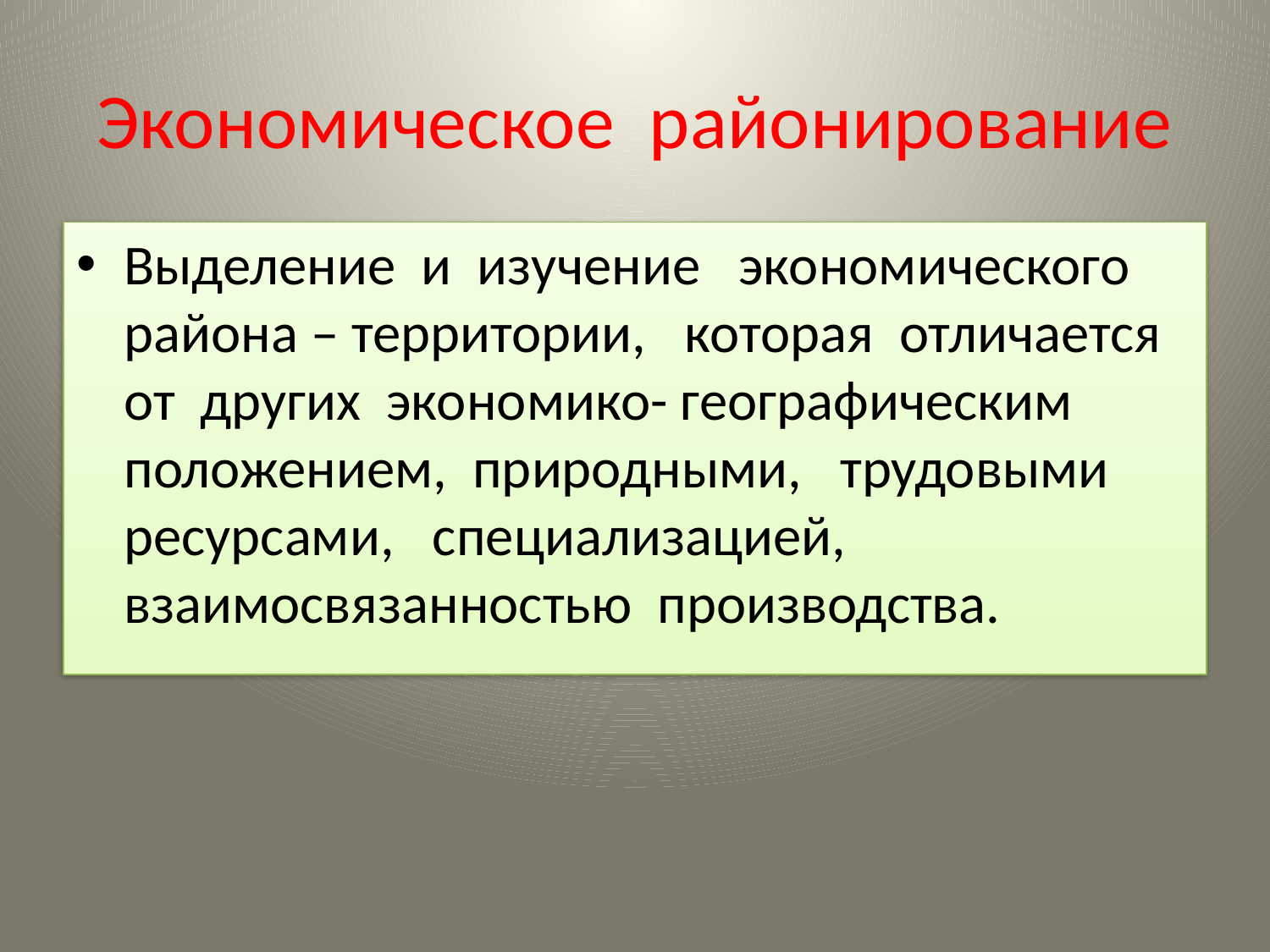

# Экономическое  районирование
Выделение  и  изучение   экономического  района – территории,   которая  отличается   от  других  экономико- географическим   положением,  природными,   трудовыми  ресурсами,   специализацией,  взаимосвязанностью  производства.